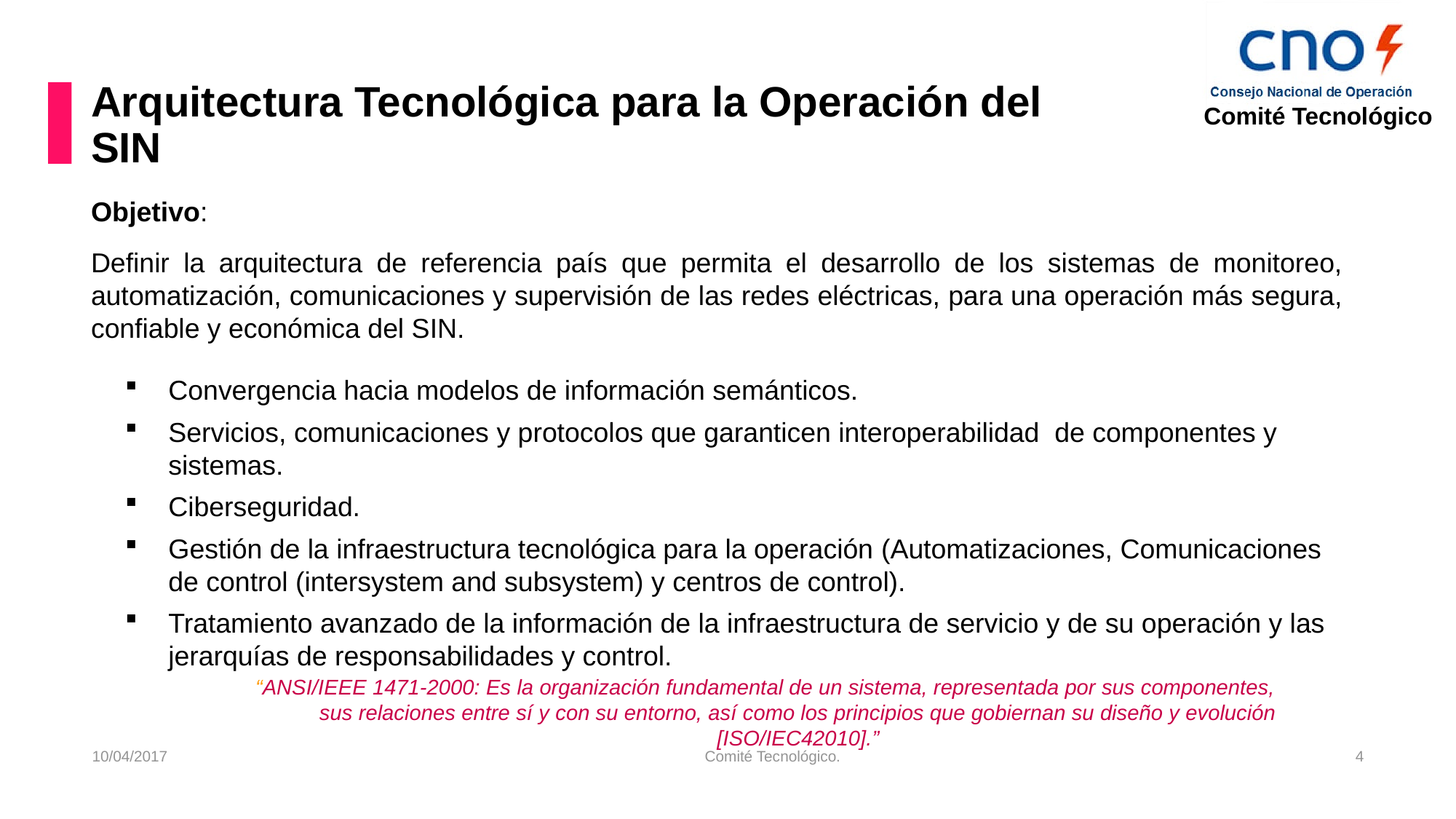

# Arquitectura Tecnológica para la Operación del SIN

Objetivo:
Definir la arquitectura de referencia país que permita el desarrollo de los sistemas de monitoreo, automatización, comunicaciones y supervisión de las redes eléctricas, para una operación más segura, confiable y económica del SIN.

Convergencia hacia modelos de información semánticos.
Servicios, comunicaciones y protocolos que garanticen interoperabilidad  de componentes y sistemas.
Ciberseguridad.
Gestión de la infraestructura tecnológica para la operación (Automatizaciones, Comunicaciones de control (intersystem and subsystem) y centros de control).
Tratamiento avanzado de la información de la infraestructura de servicio y de su operación y las jerarquías de responsabilidades y control.

“ANSI/IEEE 1471-2000: Es la organización fundamental de un sistema, representada por sus componentes, sus relaciones entre sí y con su entorno, así como los principios que gobiernan su diseño y evolución [ISO/IEC42010].”
10/04/2017
Comité Tecnológico.
4